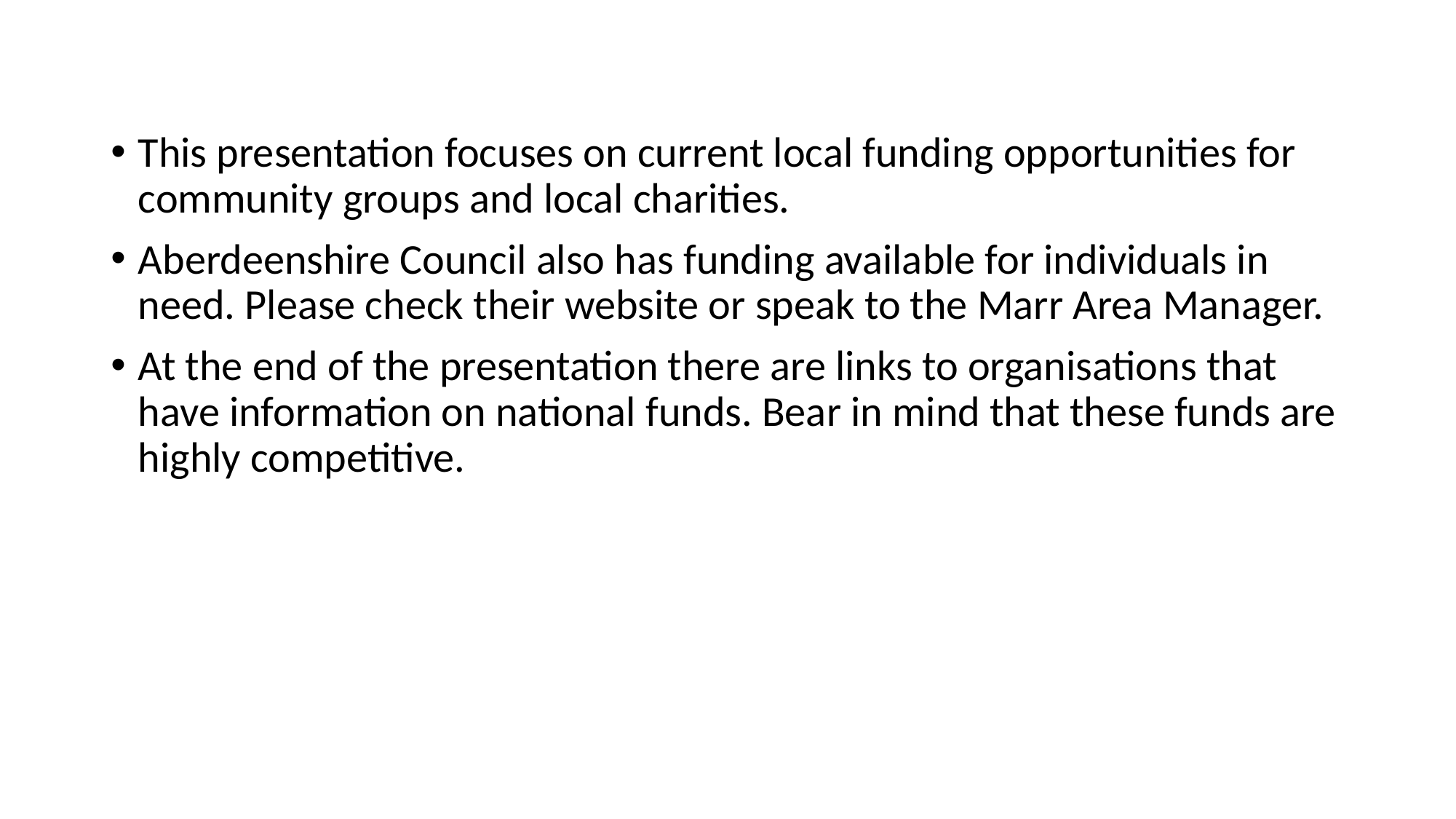

#
This presentation focuses on current local funding opportunities for community groups and local charities.
Aberdeenshire Council also has funding available for individuals in need. Please check their website or speak to the Marr Area Manager.
At the end of the presentation there are links to organisations that have information on national funds. Bear in mind that these funds are highly competitive.